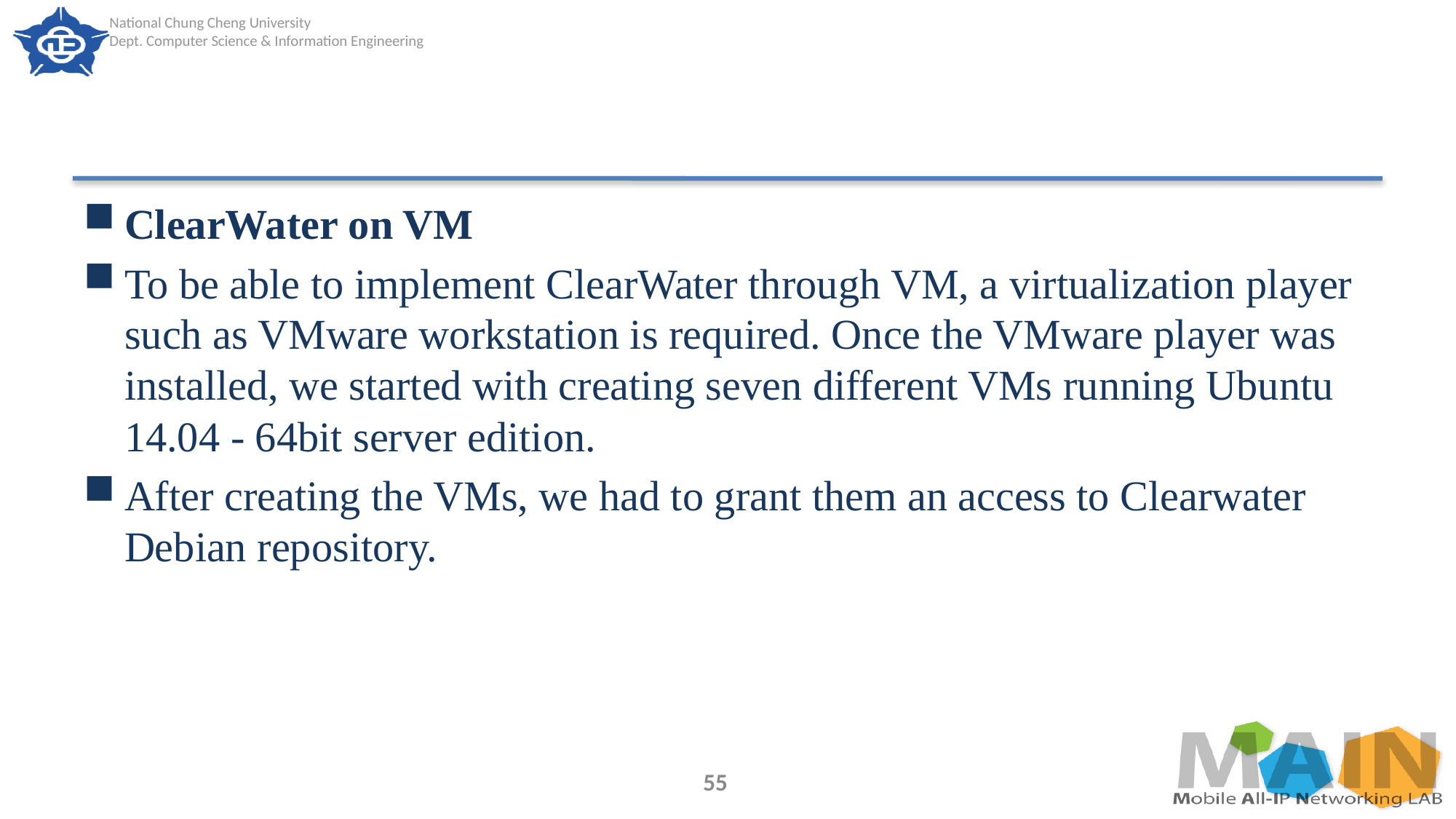

#
ClearWater on VM
To be able to implement ClearWater through VM, a virtualization player such as VMware workstation is required. Once the VMware player was installed, we started with creating seven different VMs running Ubuntu 14.04 - 64bit server edition.
After creating the VMs, we had to grant them an access to Clearwater Debian repository.

55